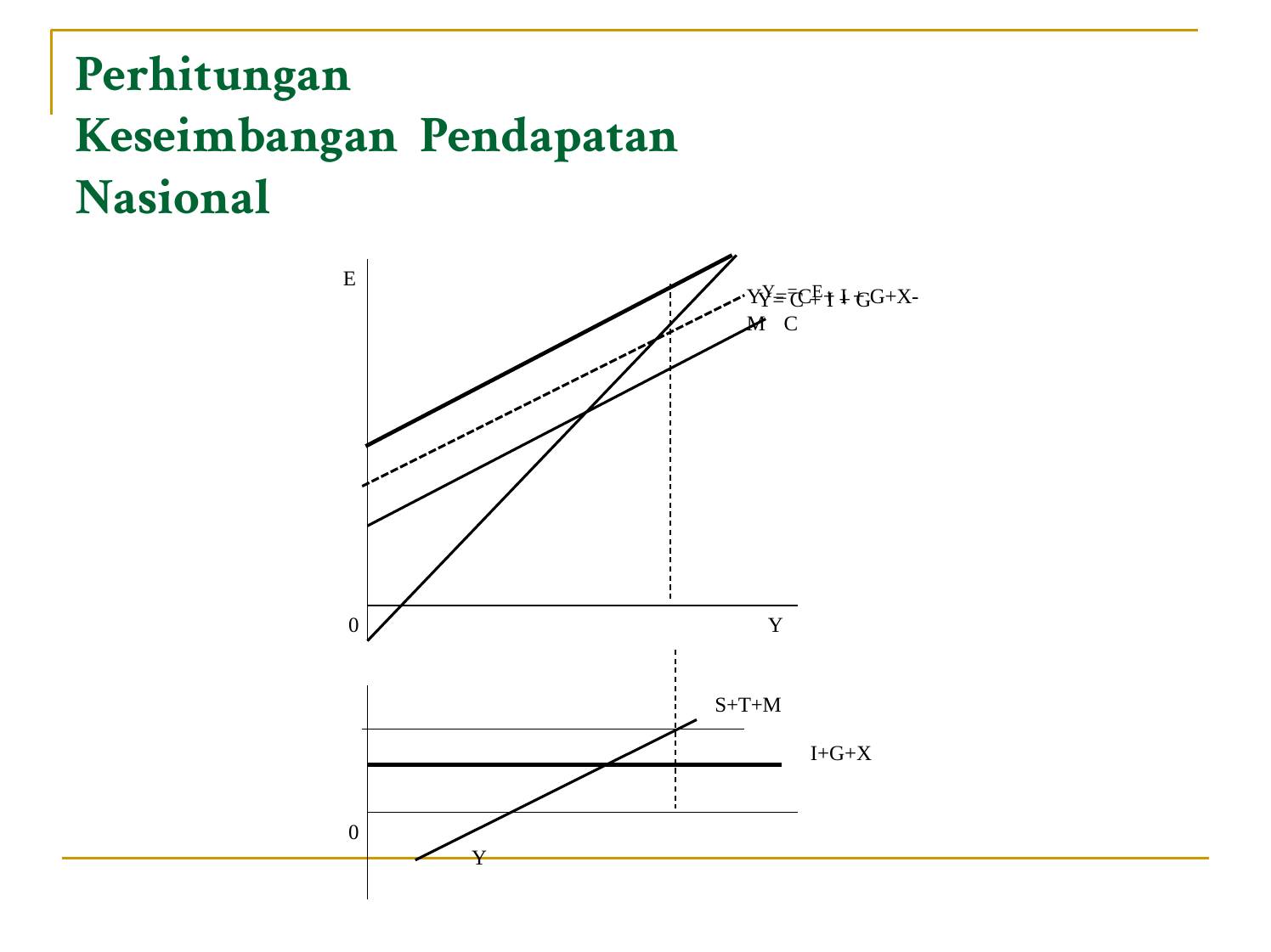

# Perhitungan Keseimbangan  Pendapatan Nasional

E
YY==CE+ I + G+X-M
Y= C + I + G  C
0
Y

S+T+M

I+G+X
0
Y